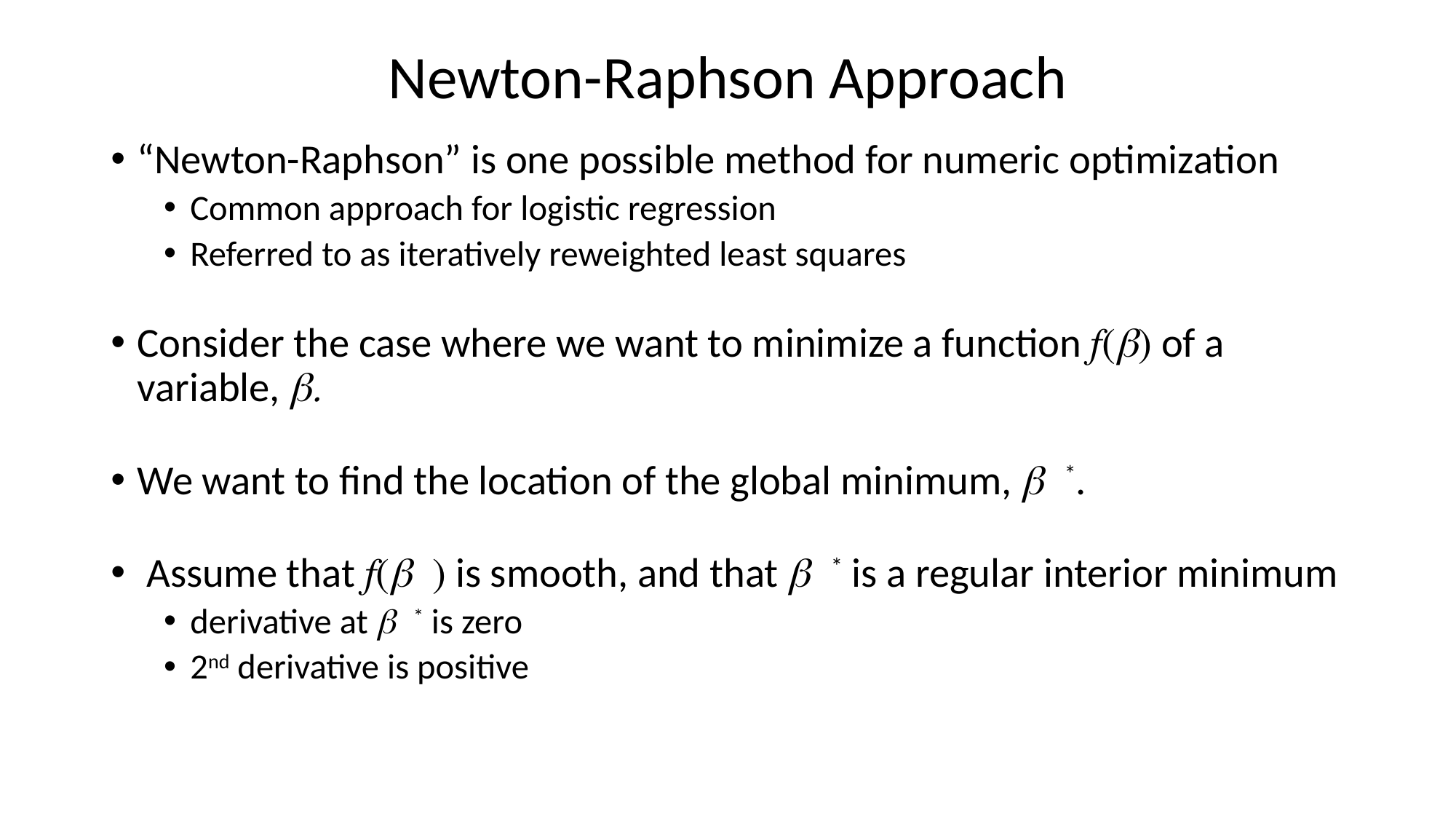

# Newton-Raphson Approach
“Newton-Raphson” is one possible method for numeric optimization
Common approach for logistic regression
Referred to as iteratively reweighted least squares

Consider the case where we want to minimize a function f(β) of a variable, β.

We want to find the location of the global minimum, β *.

 Assume that f(β ) is smooth, and that β * is a regular interior minimum
derivative at β * is zero
2nd derivative is positive